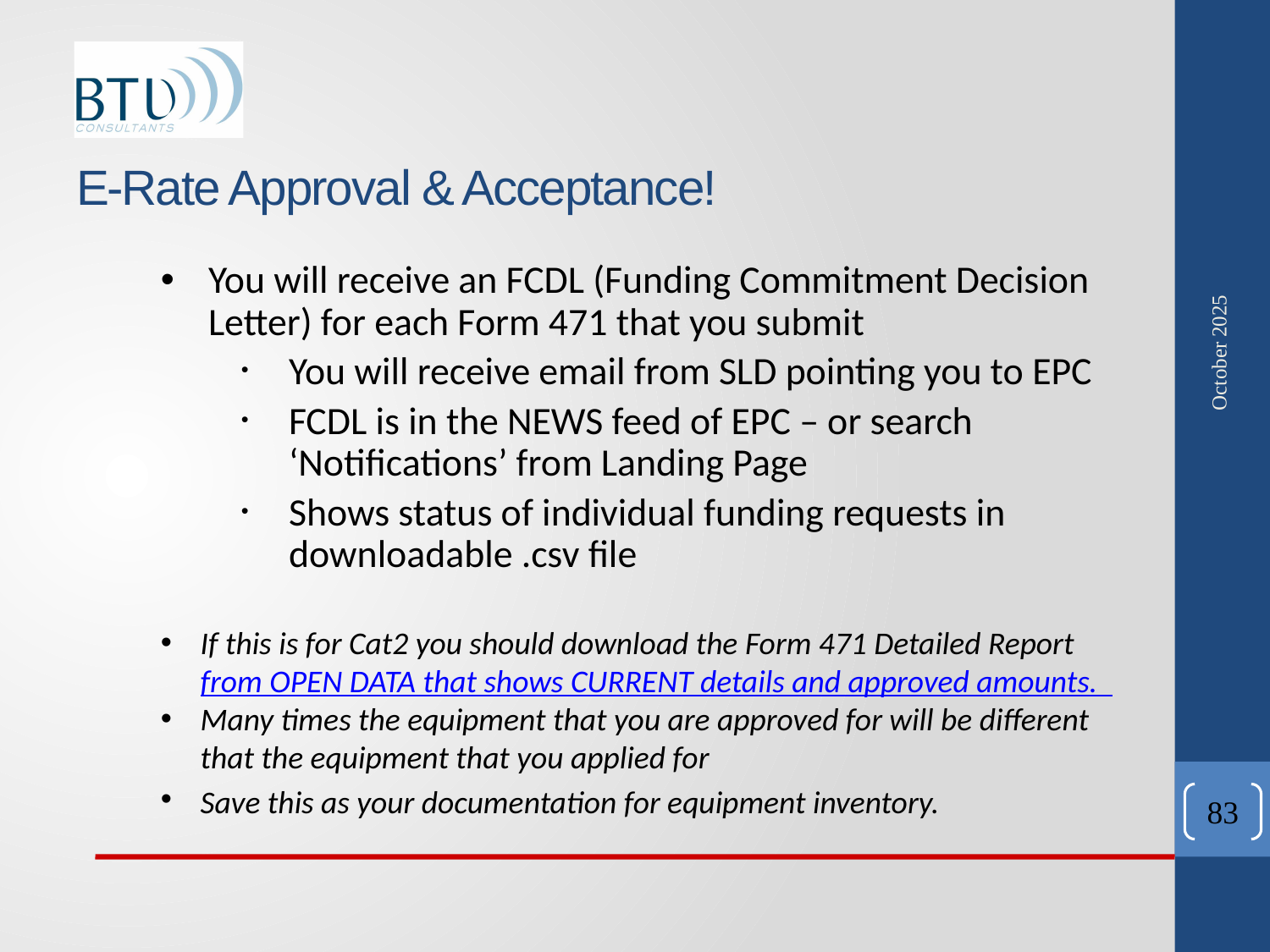

# E-Rate Approval & Acceptance!

October 2025
You will receive an FCDL (Funding Commitment Decision Letter) for each Form 471 that you submit
You will receive email from SLD pointing you to EPC
FCDL is in the NEWS feed of EPC – or search ‘Notifications’ from Landing Page
Shows status of individual funding requests in downloadable .csv file

If this is for Cat2 you should download the Form 471 Detailed Report from OPEN DATA that shows CURRENT details and approved amounts.
Many times the equipment that you are approved for will be different that the equipment that you applied for
Save this as your documentation for equipment inventory.

83